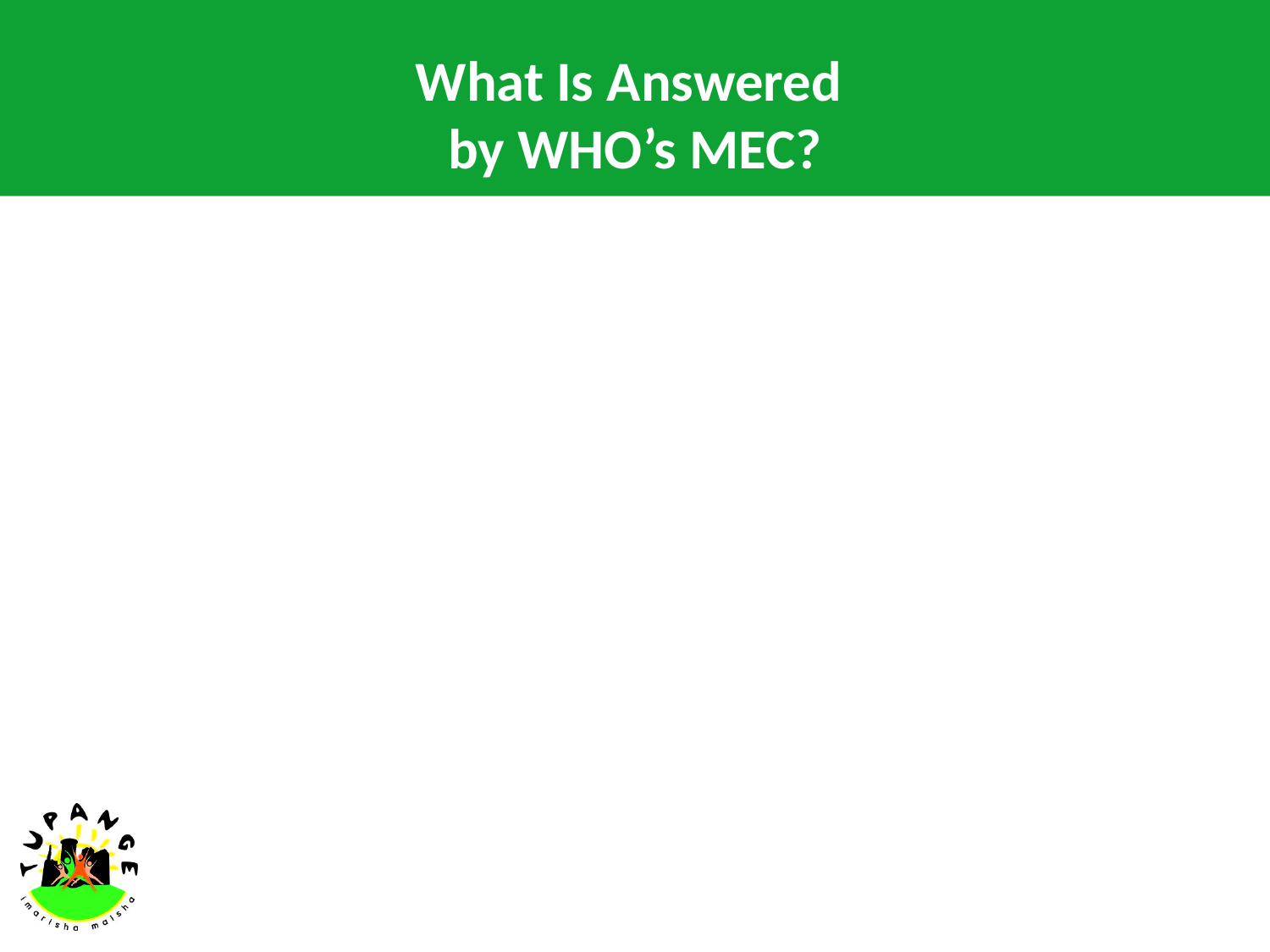

# What Is Answered by WHO’s MEC?

	In the presence of a given individual characteristic or medical condition, can a particular contraceptive method be used?